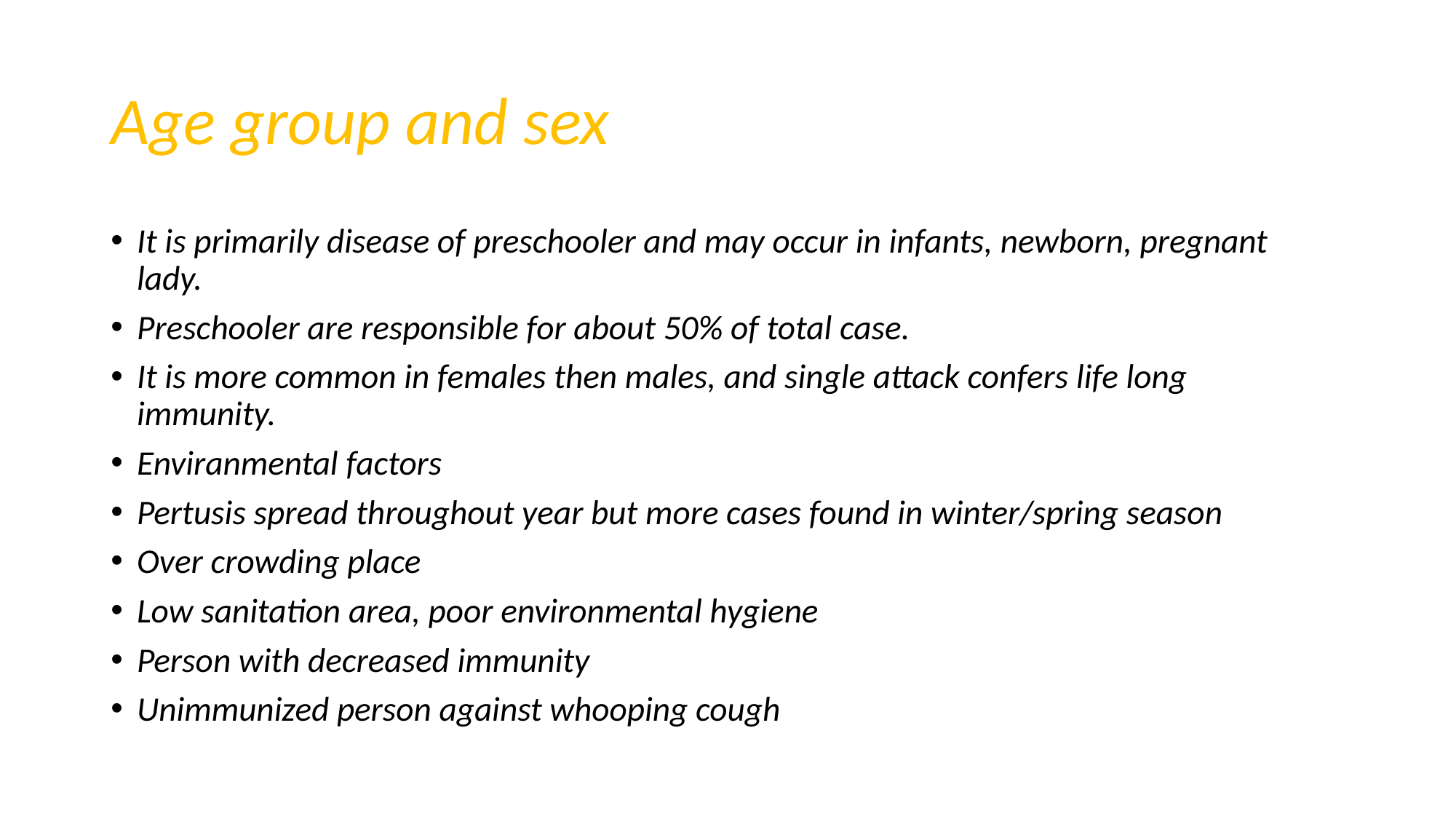

# Age group and sex
It is primarily disease of preschooler and may occur in infants, newborn, pregnant lady.
Preschooler are responsible for about 50% of total case.
It is more common in females then males, and single attack confers life long immunity.
Enviranmental factors
Pertusis spread throughout year but more cases found in winter/spring season
Over crowding place
Low sanitation area, poor environmental hygiene
Person with decreased immunity
Unimmunized person against whooping cough